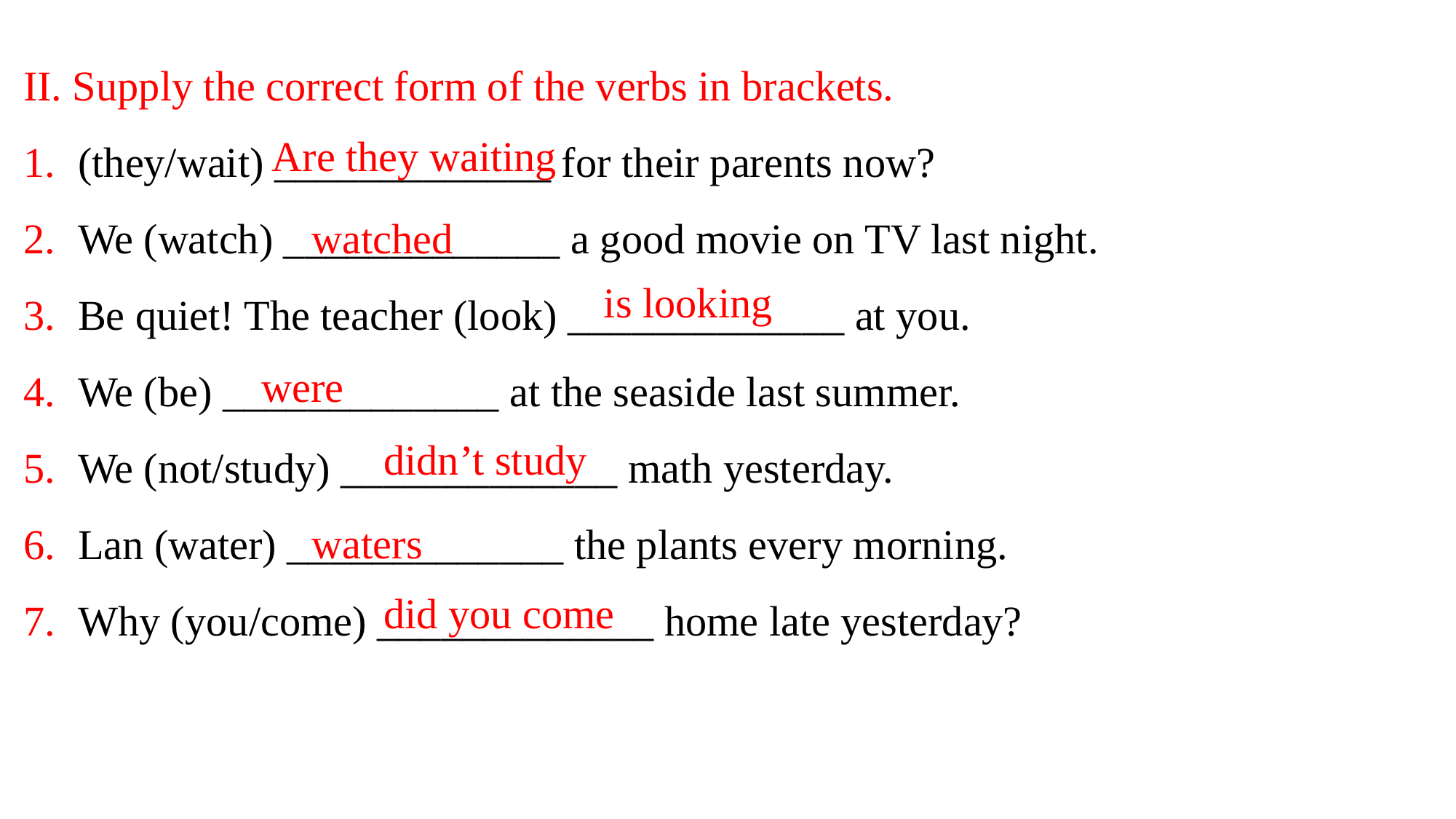

II. Supply the correct form of the verbs in brackets.
(they/wait) _____________ for their parents now?
We (watch) _____________ a good movie on TV last night.
Be quiet! The teacher (look) _____________ at you.
We (be) _____________ at the seaside last summer.
We (not/study) _____________ math yesterday.
Lan (water) _____________ the plants every morning.
Why (you/come) _____________ home late yesterday?
Are they waiting
watched
is looking
were
didn’t study
waters
did you come